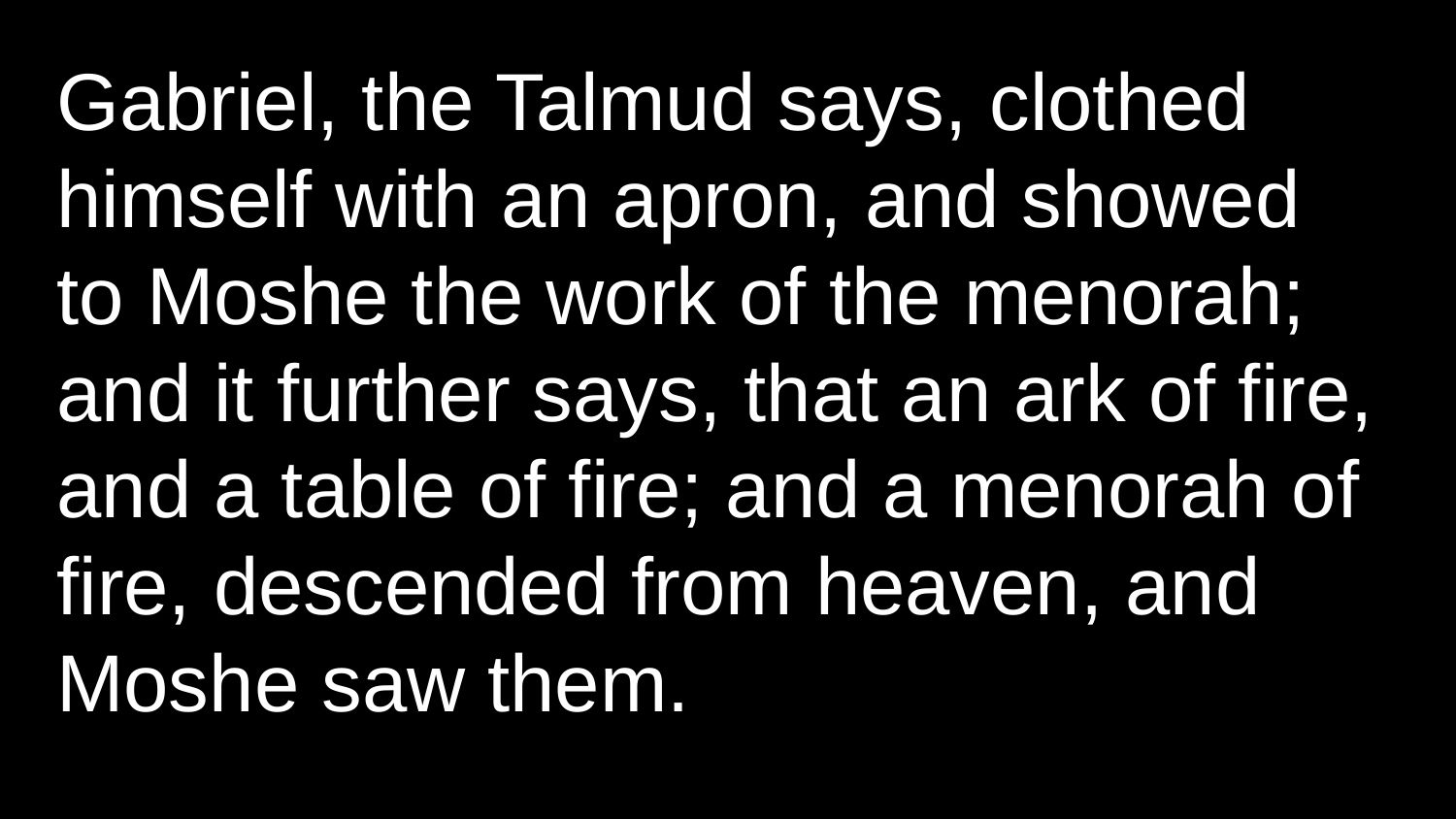

Gabriel, the Talmud says, clothed himself with an apron, and showed to Moshe the work of the menorah; and it further says, that an ark of fire, and a table of fire; and a menorah of fire, descended from heaven, and Moshe saw them.